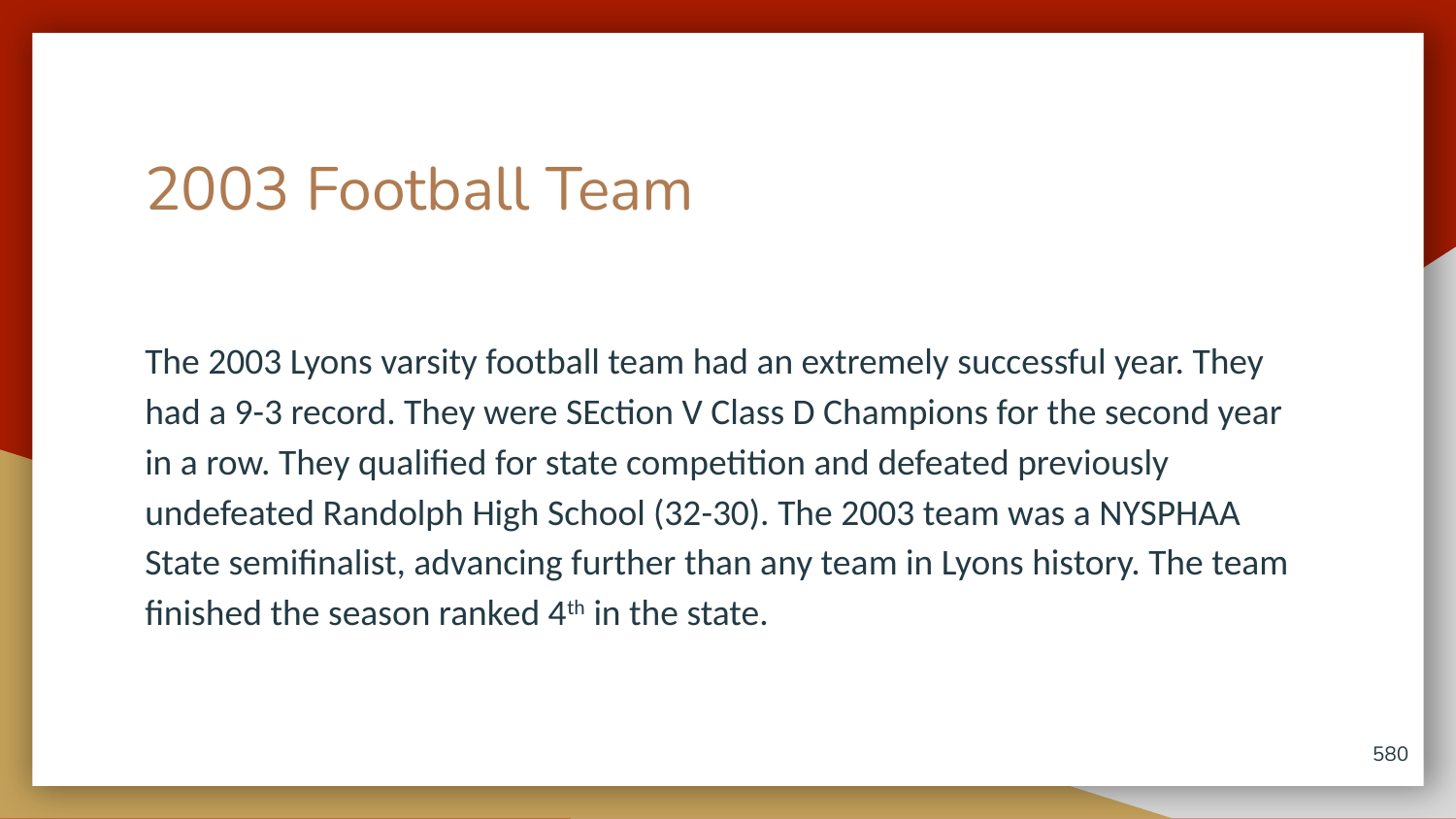

# 2003 Football Team
The 2003 Lyons varsity football team had an extremely successful year. They had a 9-3 record. They were SEction V Class D Champions for the second year in a row. They qualified for state competition and defeated previously undefeated Randolph High School (32-30). The 2003 team was a NYSPHAA State semifinalist, advancing further than any team in Lyons history. The team finished the season ranked 4th in the state.
580